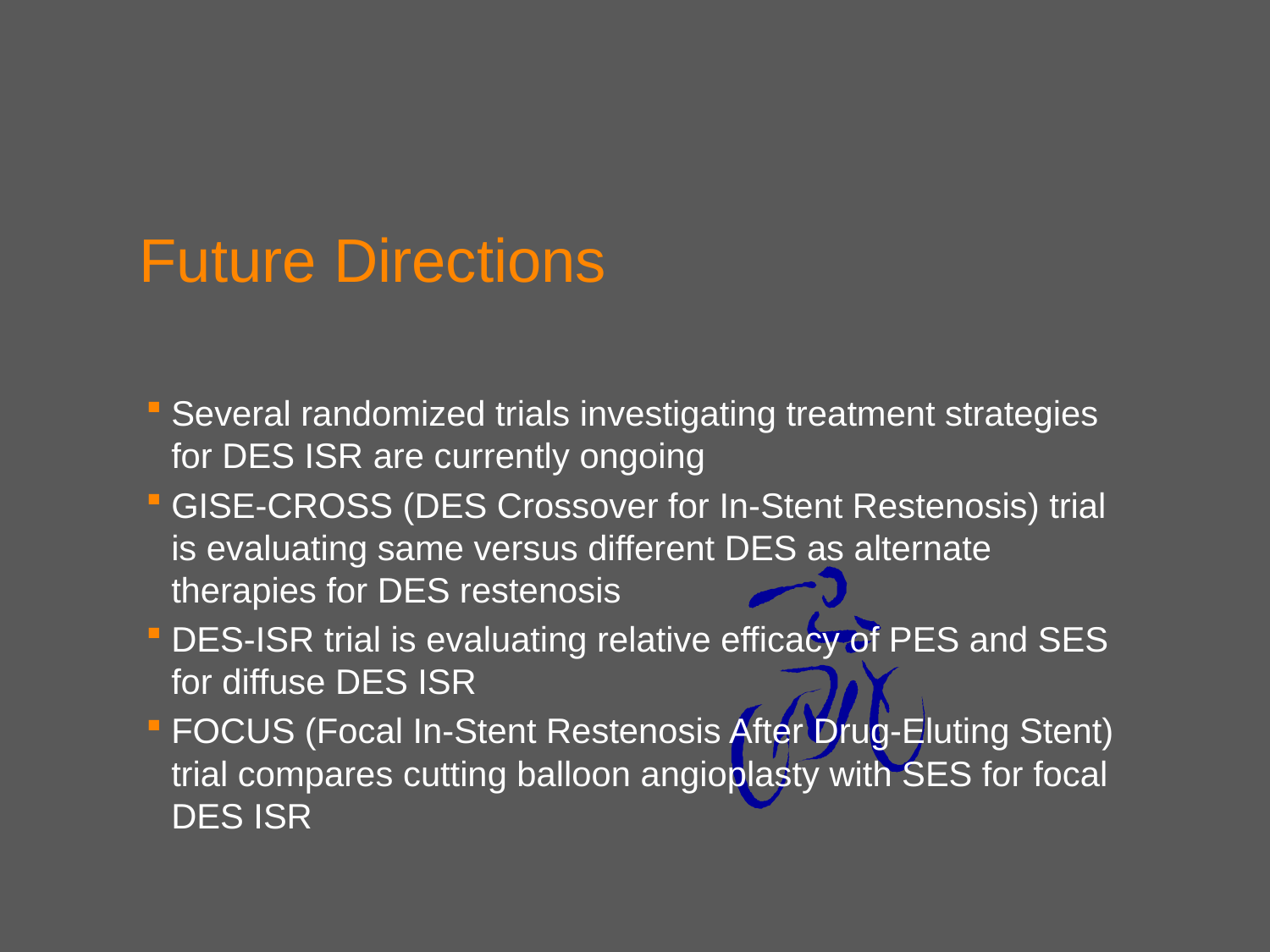

Future Directions
Several randomized trials investigating treatment strategies for DES ISR are currently ongoing
GISE-CROSS (DES Crossover for In-Stent Restenosis) trial is evaluating same versus different DES as alternate therapies for DES restenosis
DES-ISR trial is evaluating relative efficacy of PES and SES for diffuse DES ISR
FOCUS (Focal In-Stent Restenosis After Drug-Eluting Stent) trial compares cutting balloon angioplasty with SES for focal DES ISR